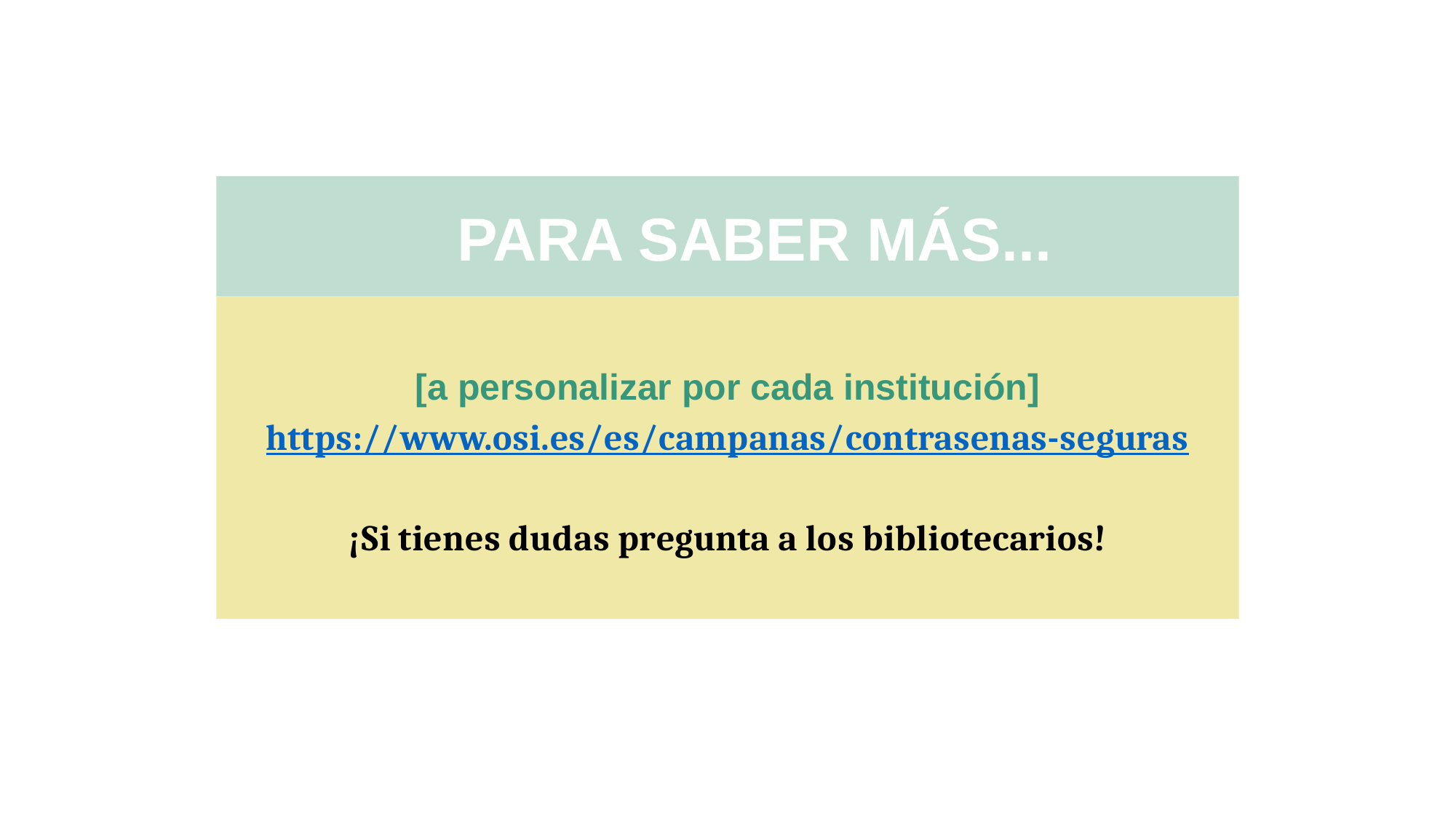

PARA SABER MÁS...
[a personalizar por cada institución]
https://www.osi.es/es/campanas/contrasenas-seguras

¡Si tienes dudas pregunta a los bibliotecarios!